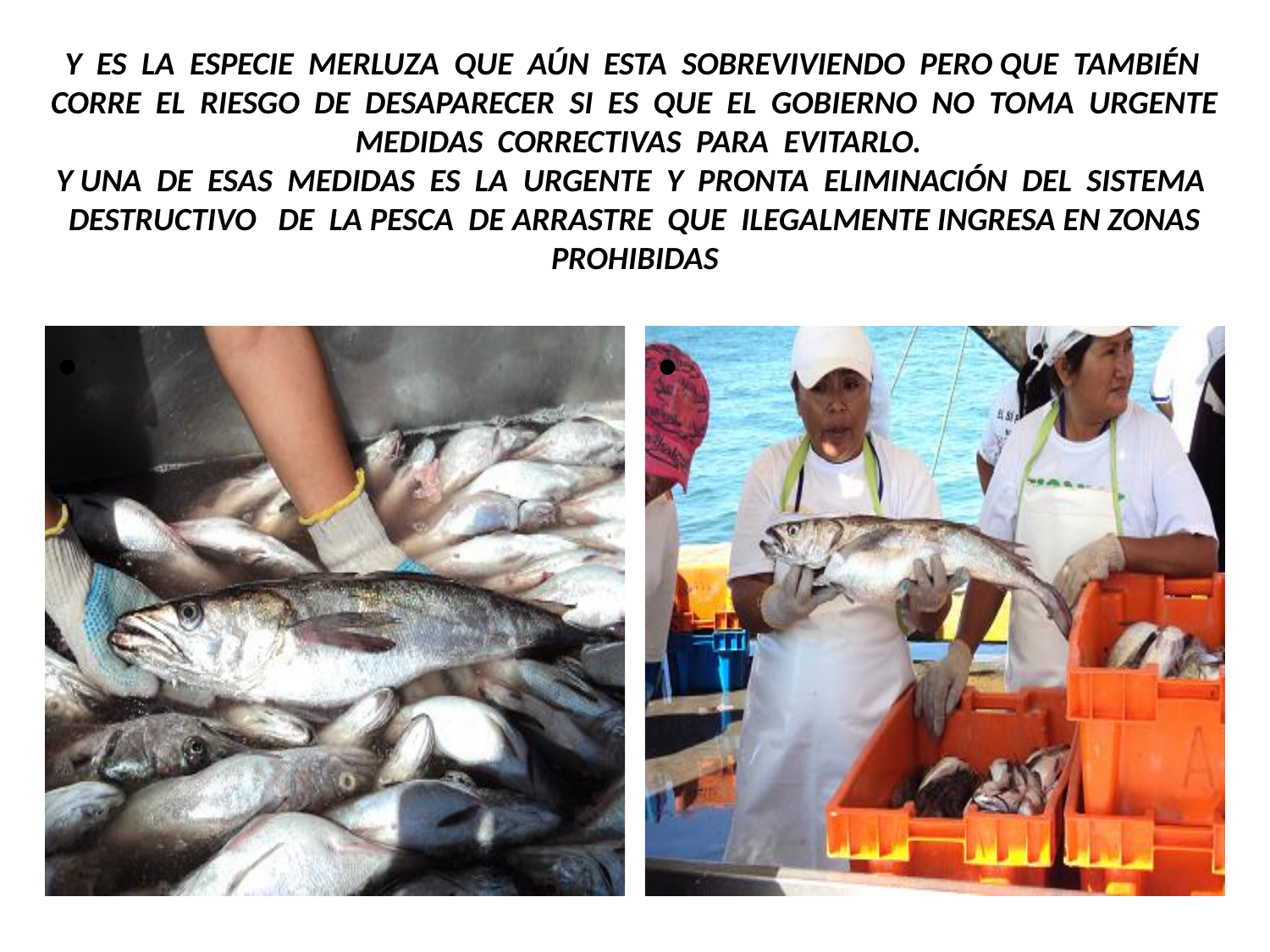

Y  ES  LA  ESPECIE  MERLUZA  QUE  AÚN  ESTA  SOBREVIVIENDO  PERO QUE  TAMBIÉN  CORRE  EL  RIESGO  DE  DESAPARECER  SI  ES  QUE  EL  GOBIERNO  NO  TOMA  URGENTE  MEDIDAS  CORRECTIVAS  PARA  EVITARLO.
Y UNA  DE  ESAS  MEDIDAS  ES  LA  URGENTE  Y  PRONTA  ELIMINACIÓN  DEL  SISTEMA  DESTRUCTIVO   DE  LA PESCA  DE ARRASTRE  QUE  ILEGALMENTE INGRESA EN ZONAS PROHIBIDAS